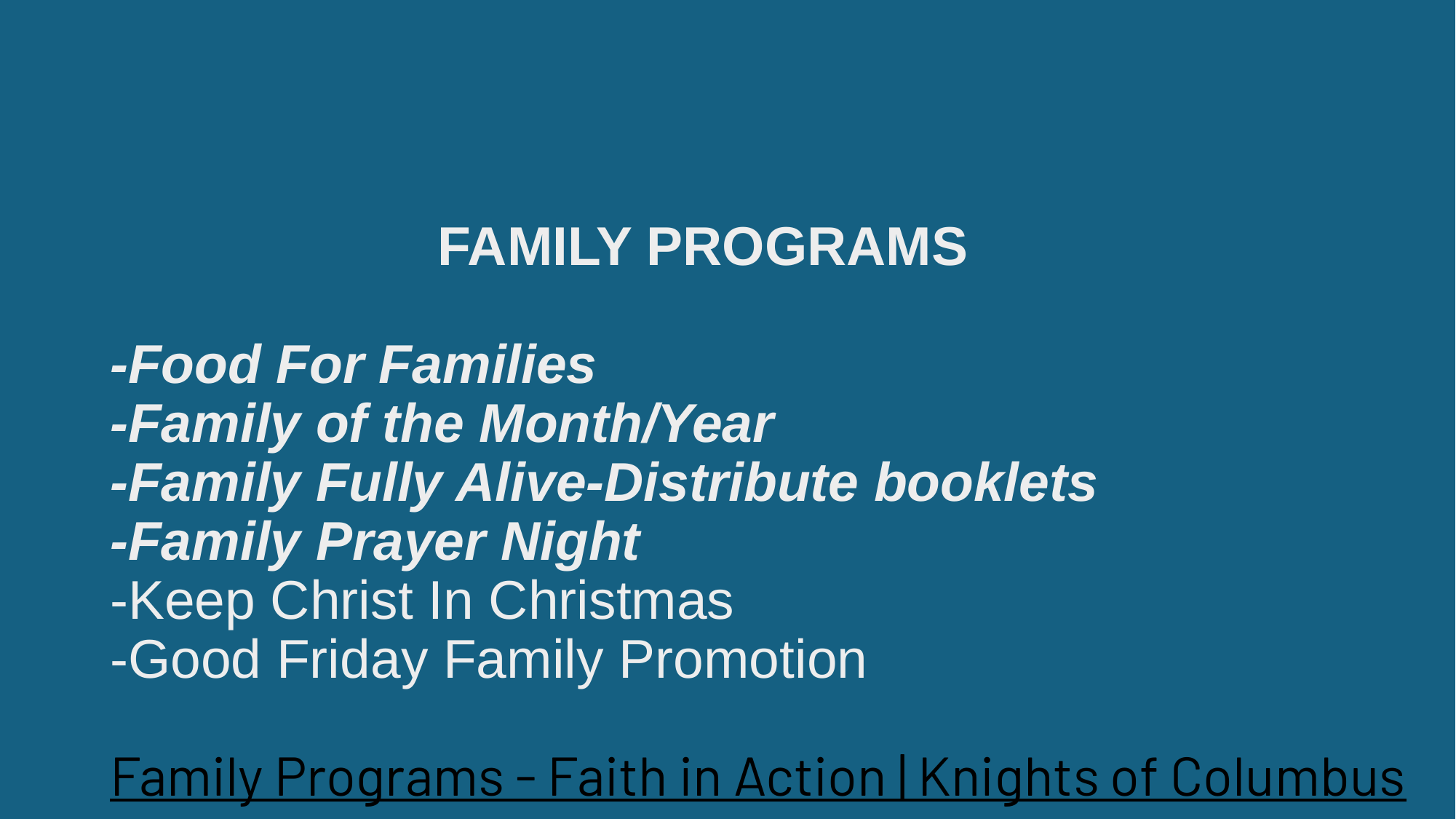

# FAMILY PROGRAMS -Food For Families -Family of the Month/Year -Family Fully Alive-Distribute booklets -Family Prayer Night -Keep Christ In Christmas -Good Friday Family Promotion Family Programs - Faith in Action | Knights of Columbus